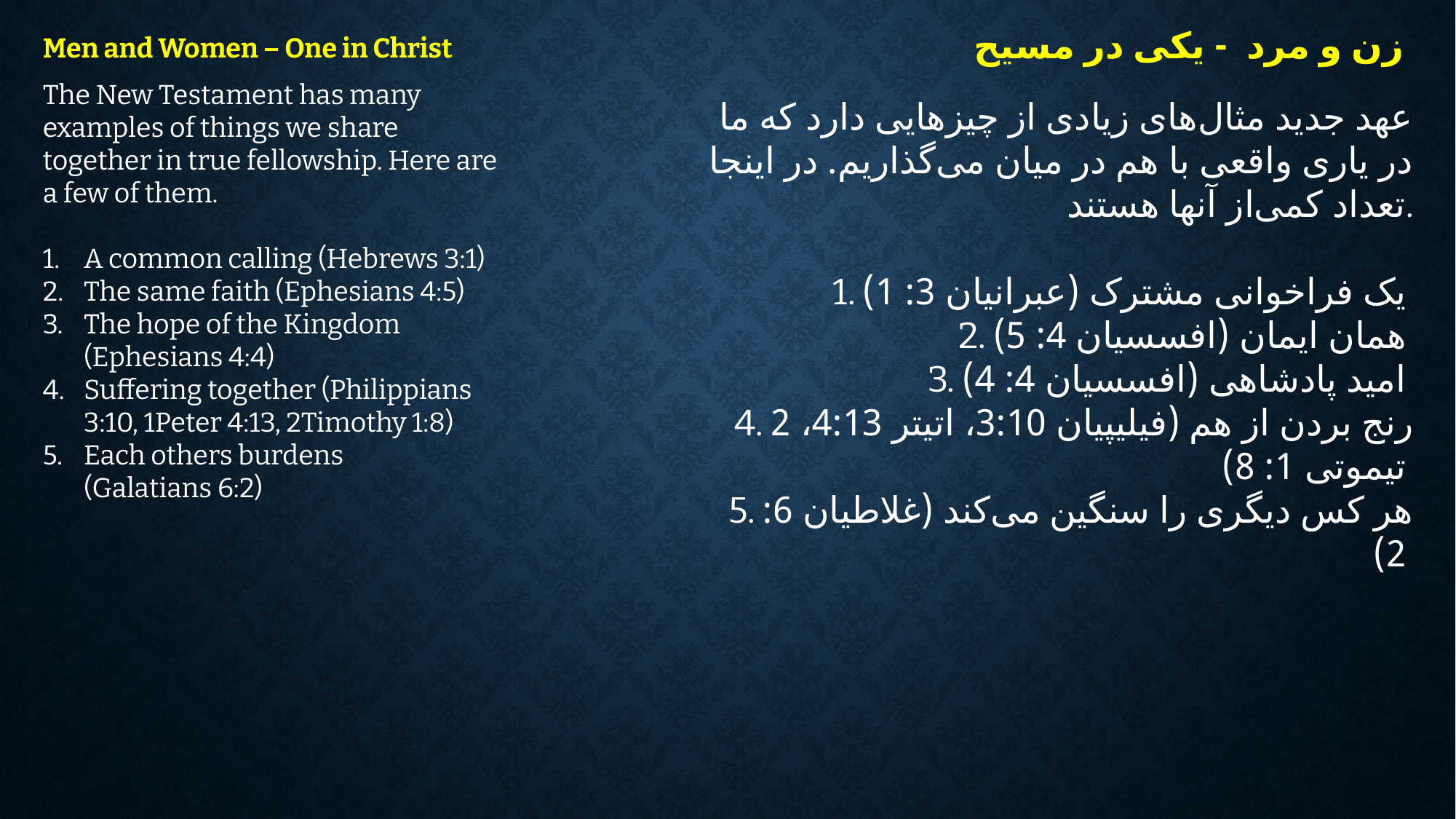

زن و مرد  - یکی در مسیح
Men and Women – One in Christ
The New Testament has many examples of things we share together in true fellowship. Here are a few of them.

A common calling (Hebrews 3:1)
The same faith (Ephesians 4:5)
The hope of the Kingdom (Ephesians 4:4)
Suffering together (Philippians 3:10, 1Peter 4:13, 2Timothy 1:8)
Each others burdens
(Galatians 6:2)
عهد جدید مثال‌های زیادی از چیزهایی دارد که ما در یاری واقعی با هم در میان می‌گذاریم. در اینجا تعداد کمی‌از آنها هستند.

1. یک فراخوانی مشترک (عبرانیان 3: 1)
2. همان ایمان (افسسیان 4: 5)
3. امید پادشاهی (افسسیان 4: 4)
4. رنج بردن از هم (فیلیپیان 3:10، اتیتر 4:13، 2 تیموتی 1: 8)
5. هر کس دیگری را سنگین می‌کند (غلاطیان 6: 2)